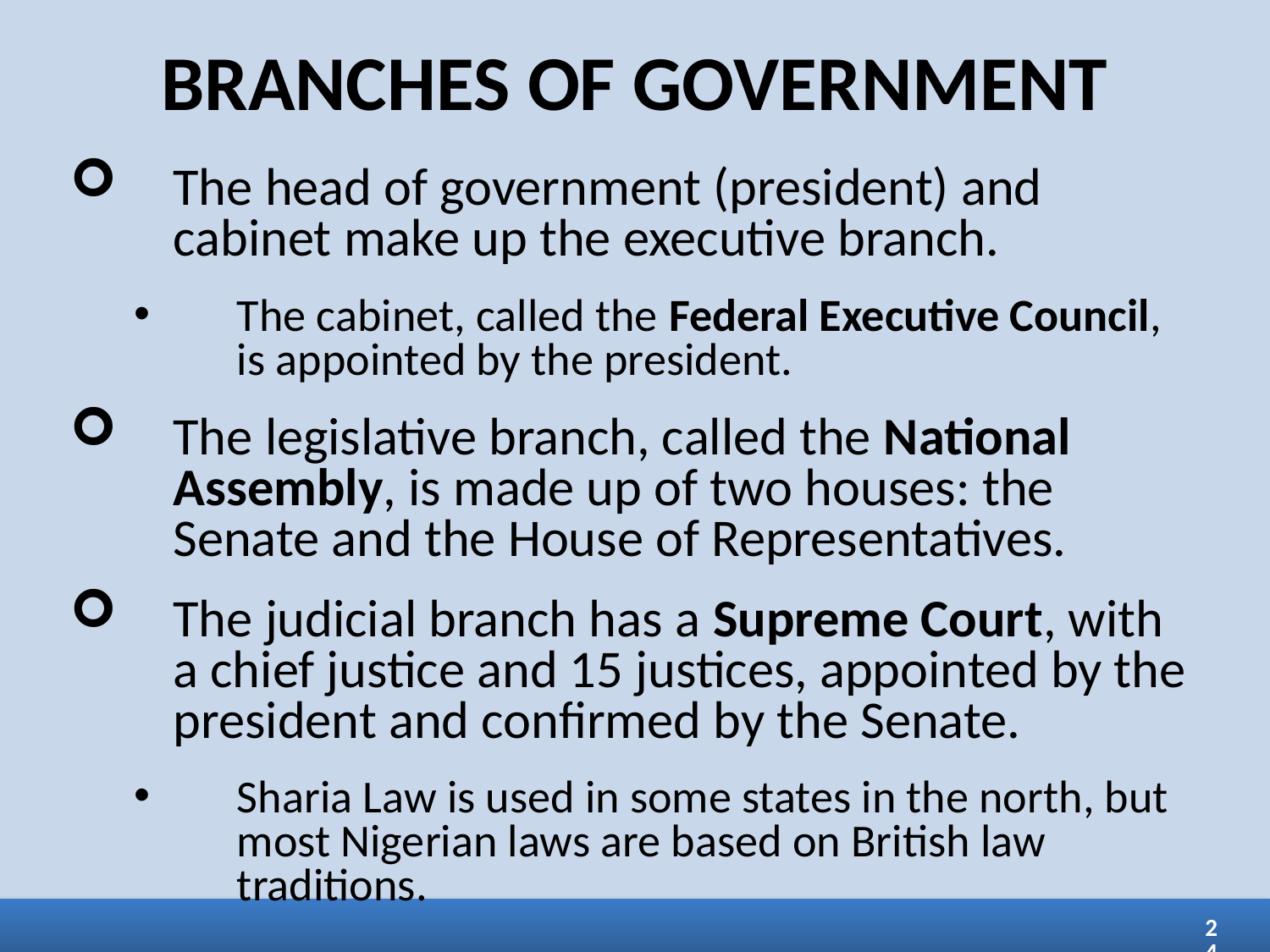

BRANCHES OF GOVERNMENT
The head of government (president) and cabinet make up the executive branch.
The cabinet, called the Federal Executive Council, is appointed by the president.
The legislative branch, called the National Assembly, is made up of two houses: the Senate and the House of Representatives.
The judicial branch has a Supreme Court, with a chief justice and 15 justices, appointed by the president and confirmed by the Senate.
Sharia Law is used in some states in the north, but most Nigerian laws are based on British law traditions.

24